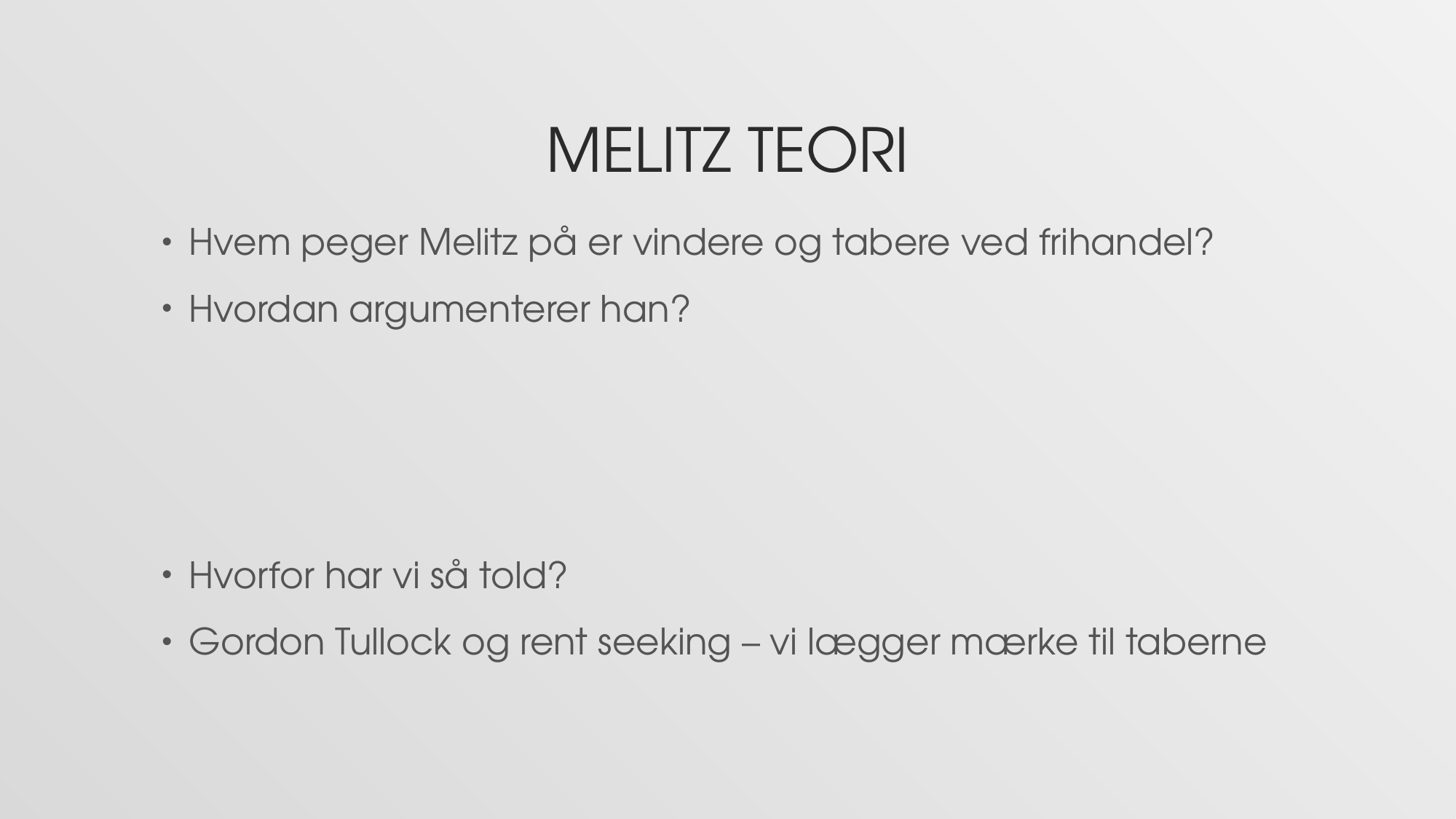

# Melitz teori
Hvem peger Melitz på er vindere og tabere ved frihandel?
Hvordan argumenterer han?

Hvorfor har vi så told?
Gordon Tullock og rent seeking – vi lægger mærke til taberne